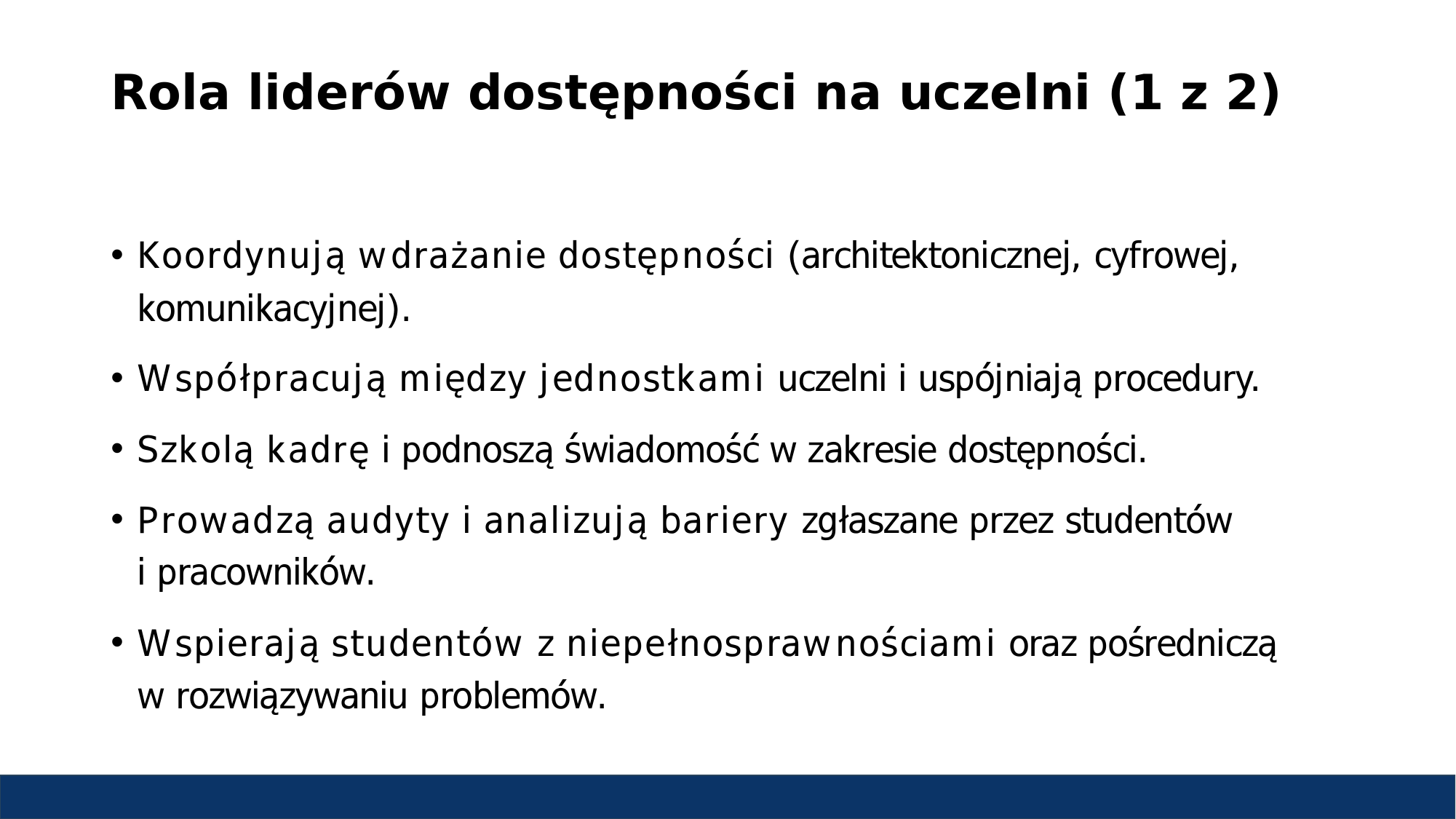

# Rola liderów dostępności na uczelni (1 z 2)
Koordynują wdrażanie dostępności (architektonicznej, cyfrowej, komunikacyjnej).
Współpracują między jednostkami uczelni i uspójniają procedury.
Szkolą kadrę i podnoszą świadomość w zakresie dostępności.
Prowadzą audyty i analizują bariery zgłaszane przez studentów i pracowników.
Wspierają studentów z niepełnosprawnościami oraz pośredniczą w rozwiązywaniu problemów.